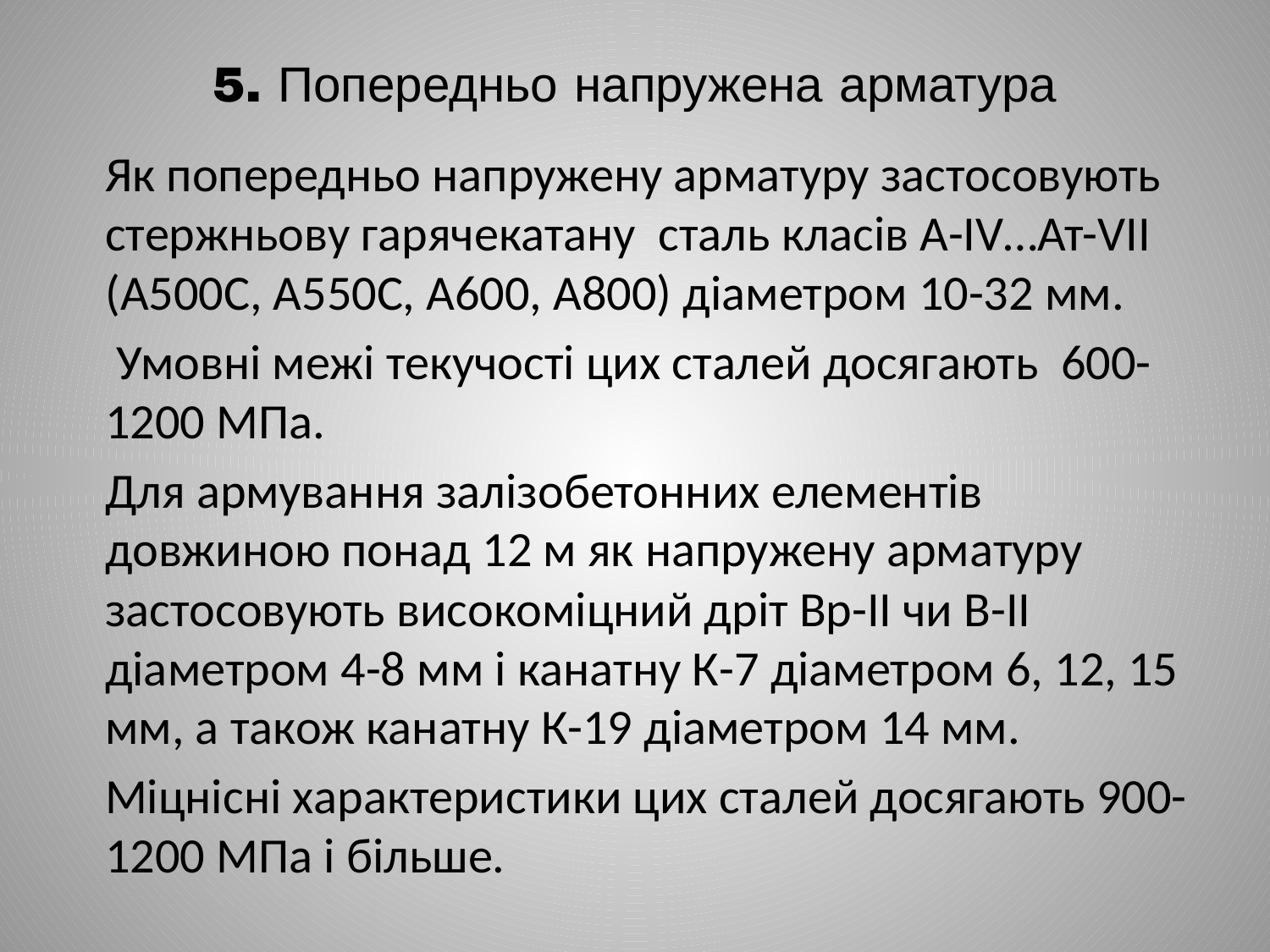

# 5. Попередньо напружена арматура
	Як попередньо напружену арматуру застосовують стержньову гарячекатану  сталь класів A-IV…Ат-VII (А500С, А550С, А600, А800) діаметром 10-32 мм.
	 Умовні межі текучості цих сталей досягають  600-1200 МПа.
	Для армування залізобетонних елементів довжиною понад 12 м як напружену арматуру застосовують високоміцний дріт Вр-II чи B-II діаметром 4-8 мм і канатну К-7 діаметром 6, 12, 15 мм, а також канатну К-19 діаметром 14 мм.
	Міцнісні характеристики цих сталей досягають 900-1200 МПа і більше.